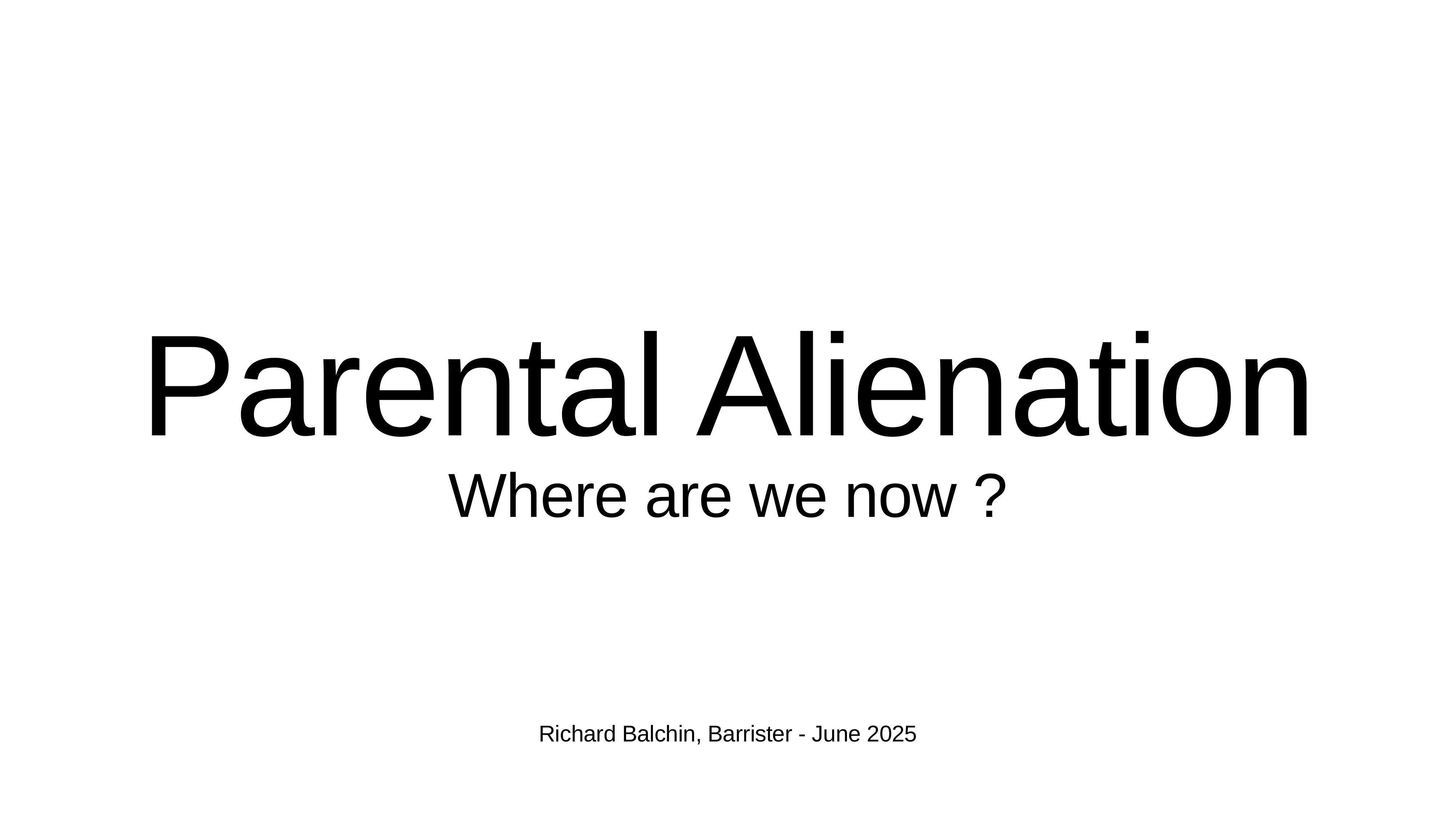

# Parental Alienation
Where are we now ?
Richard Balchin, Barrister - June 2025